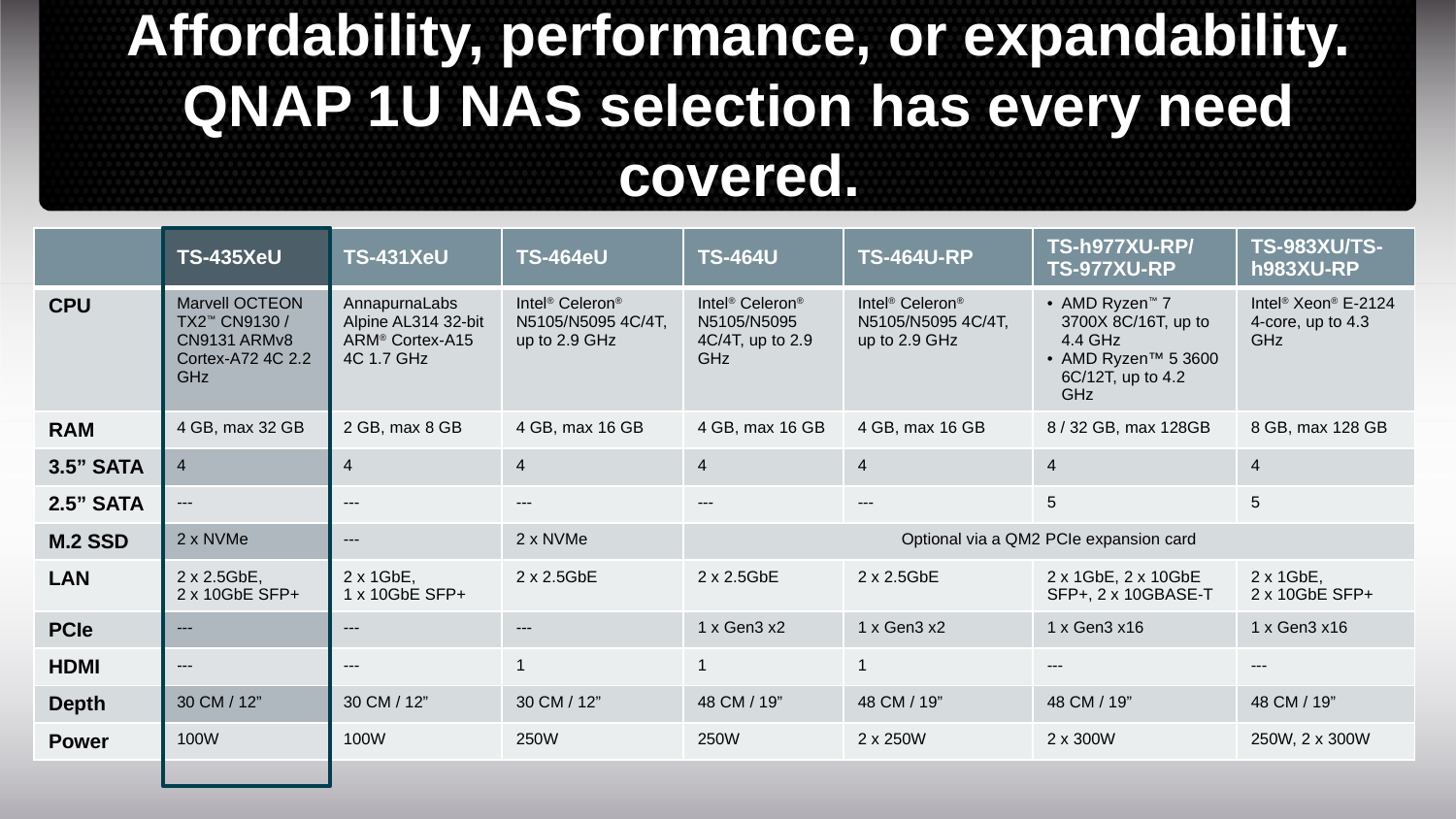

Affordability, performance, or expandability. QNAP 1U NAS selection has every need covered.
|  | TS-435XeU | TS-431XeU | TS-464eU | TS-464U | TS-464U-RP | TS-h977XU-RP/TS-977XU-RP | TS-983XU/TS-h983XU-RP |
| --- | --- | --- | --- | --- | --- | --- | --- |
| CPU | Marvell OCTEON TX2™ CN9130 / CN9131 ARMv8 Cortex-A72 4C 2.2 GHz | AnnapurnaLabs Alpine AL314 32-bit ARM® Cortex-A15 4C 1.7 GHz | Intel® Celeron® N5105/N5095 4C/4T, up to 2.9 GHz | Intel® Celeron® N5105/N5095 4C/4T, up to 2.9 GHz | Intel® Celeron® N5105/N5095 4C/4T, up to 2.9 GHz | AMD Ryzen™ 7 3700X 8C/16T, up to 4.4 GHz AMD Ryzen™ 5 3600 6C/12T, up to 4.2 GHz | Intel® Xeon® E-2124 4-core, up to 4.3 GHz |
| RAM | 4 GB, max 32 GB | 2 GB, max 8 GB | 4 GB, max 16 GB | 4 GB, max 16 GB | 4 GB, max 16 GB | 8 / 32 GB, max 128GB | 8 GB, max 128 GB |
| 3.5” SATA | 4 | 4 | 4 | 4 | 4 | 4 | 4 |
| 2.5” SATA | --- | --- | --- | --- | --- | 5 | 5 |
| M.2 SSD | 2 x NVMe | --- | 2 x NVMe | Optional via a QM2 PCIe expansion card |  |  |  |
| LAN | 2 x 2.5GbE, 2 x 10GbE SFP+ | 2 x 1GbE, 1 x 10GbE SFP+ | 2 x 2.5GbE | 2 x 2.5GbE | 2 x 2.5GbE | 2 x 1GbE, 2 x 10GbE SFP+, 2 x 10GBASE-T | 2 x 1GbE, 2 x 10GbE SFP+ |
| PCIe | --- | --- | --- | 1 x Gen3 x2 | 1 x Gen3 x2 | 1 x Gen3 x16 | 1 x Gen3 x16 |
| HDMI | --- | --- | 1 | 1 | 1 | --- | --- |
| Depth | 30 CM / 12” | 30 CM / 12” | 30 CM / 12” | 48 CM / 19” | 48 CM / 19” | 48 CM / 19” | 48 CM / 19” |
| Power | 100W | 100W | 250W | 250W | 2 x 250W | 2 x 300W | 250W, 2 x 300W |